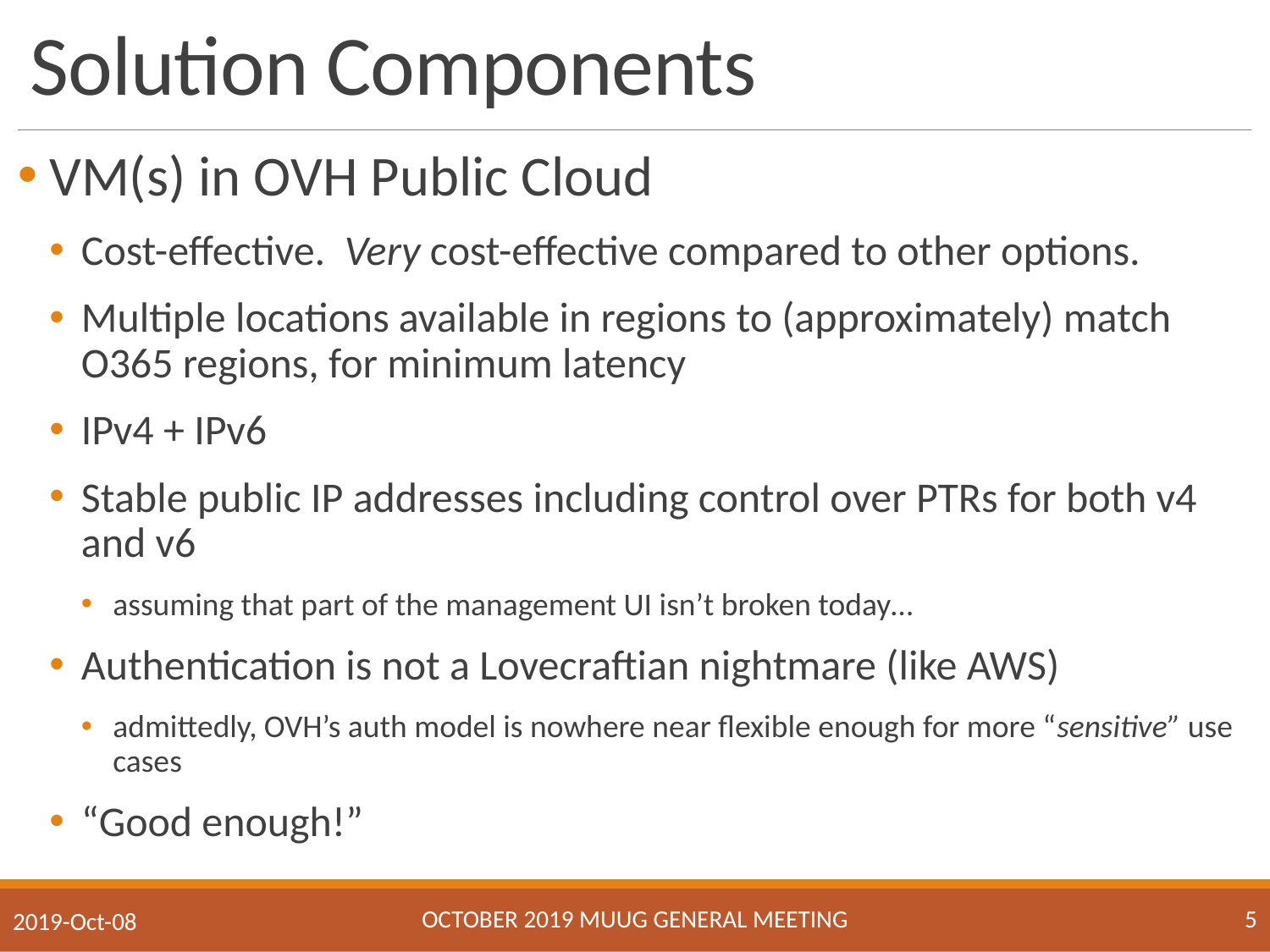

# Solution Components
VM(s) in OVH Public Cloud
Cost-effective.  Very cost-effective compared to other options.
Multiple locations available in regions to (approximately) match O365 regions, for minimum latency
IPv4 + IPv6
Stable public IP addresses including control over PTRs for both v4 and v6
assuming that part of the management UI isn’t broken today…
Authentication is not a Lovecraftian nightmare (like AWS)
admittedly, OVH’s auth model is nowhere near flexible enough for more “sensitive” use cases
“Good enough!”

October 2019 MUUG General Meeting
5
2019-Oct-08